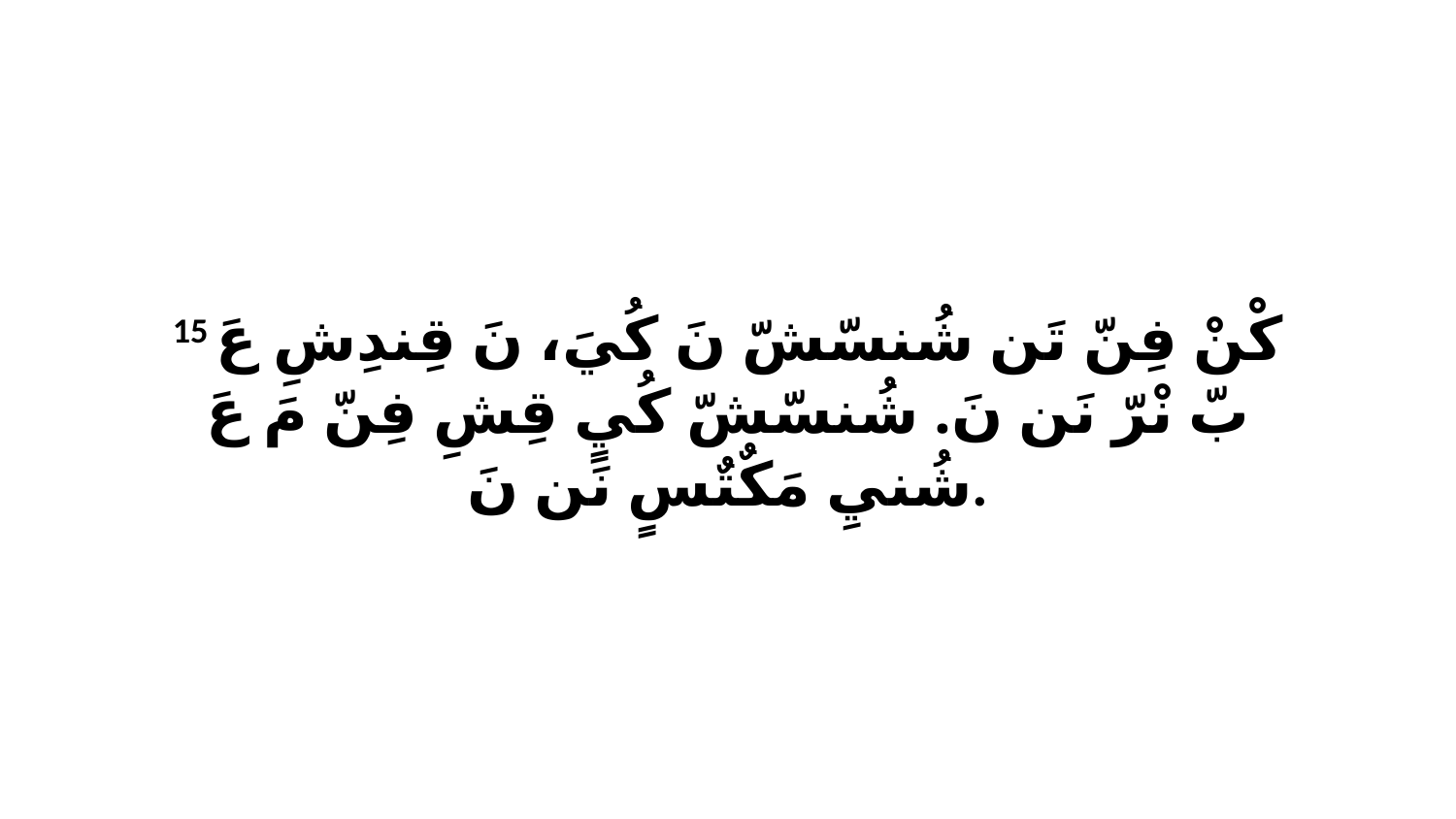

15 كْنْ فِنّ تَن شُنسّشّ نَ كُيَ، نَ قِندِشِ عَ بّ نْرّ نَن نَ. شُنسّشّ كُيٍ قِشِ فِنّ مَ عَ شُنيِ مَكٌتٌسٍ نَن نَ.